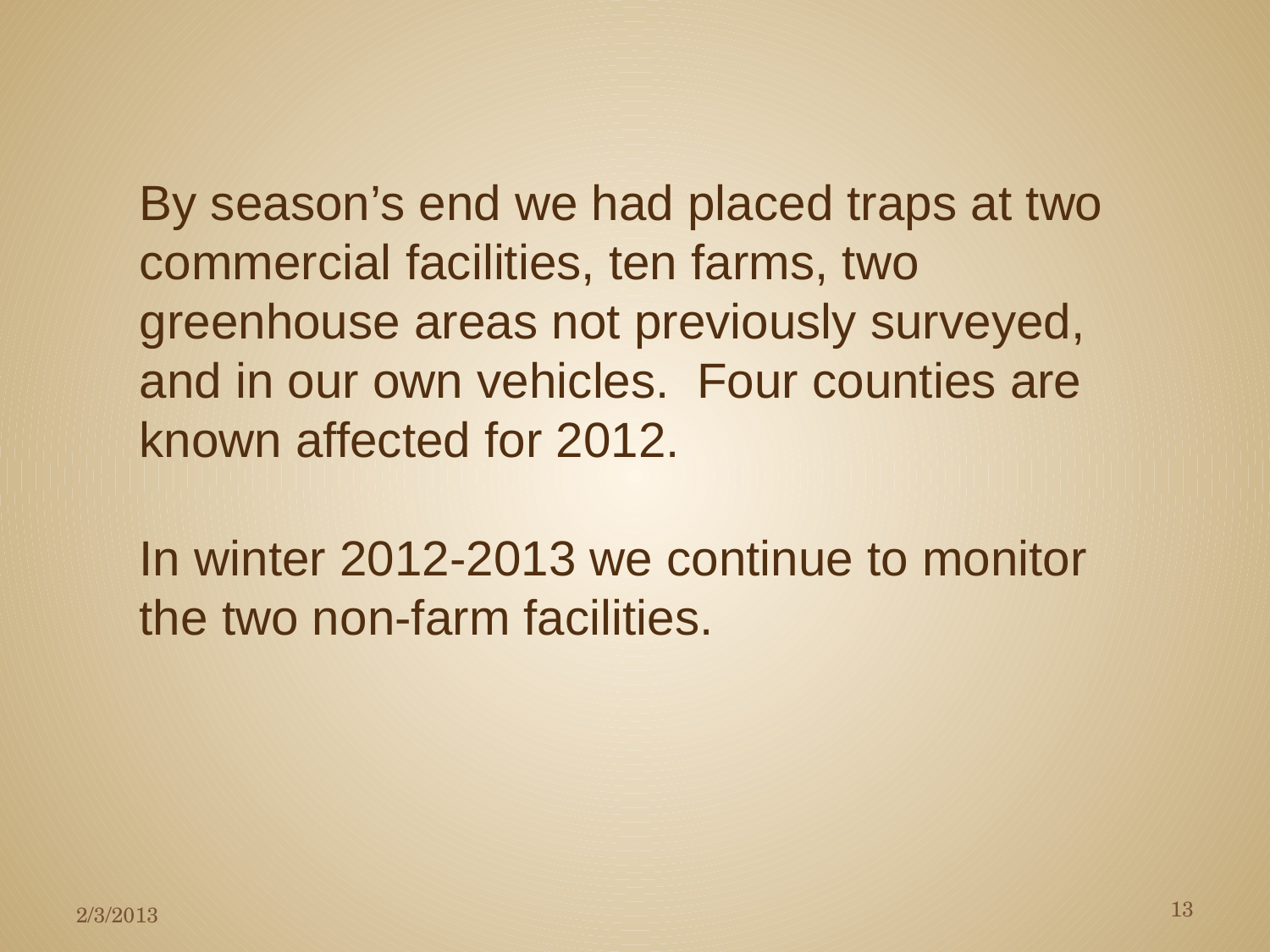

By season’s end we had placed traps at two commercial facilities, ten farms, two greenhouse areas not previously surveyed, and in our own vehicles.  Four counties are known affected for 2012.

In winter 2012-2013 we continue to monitor the two non-farm facilities.

2/3/2013
13